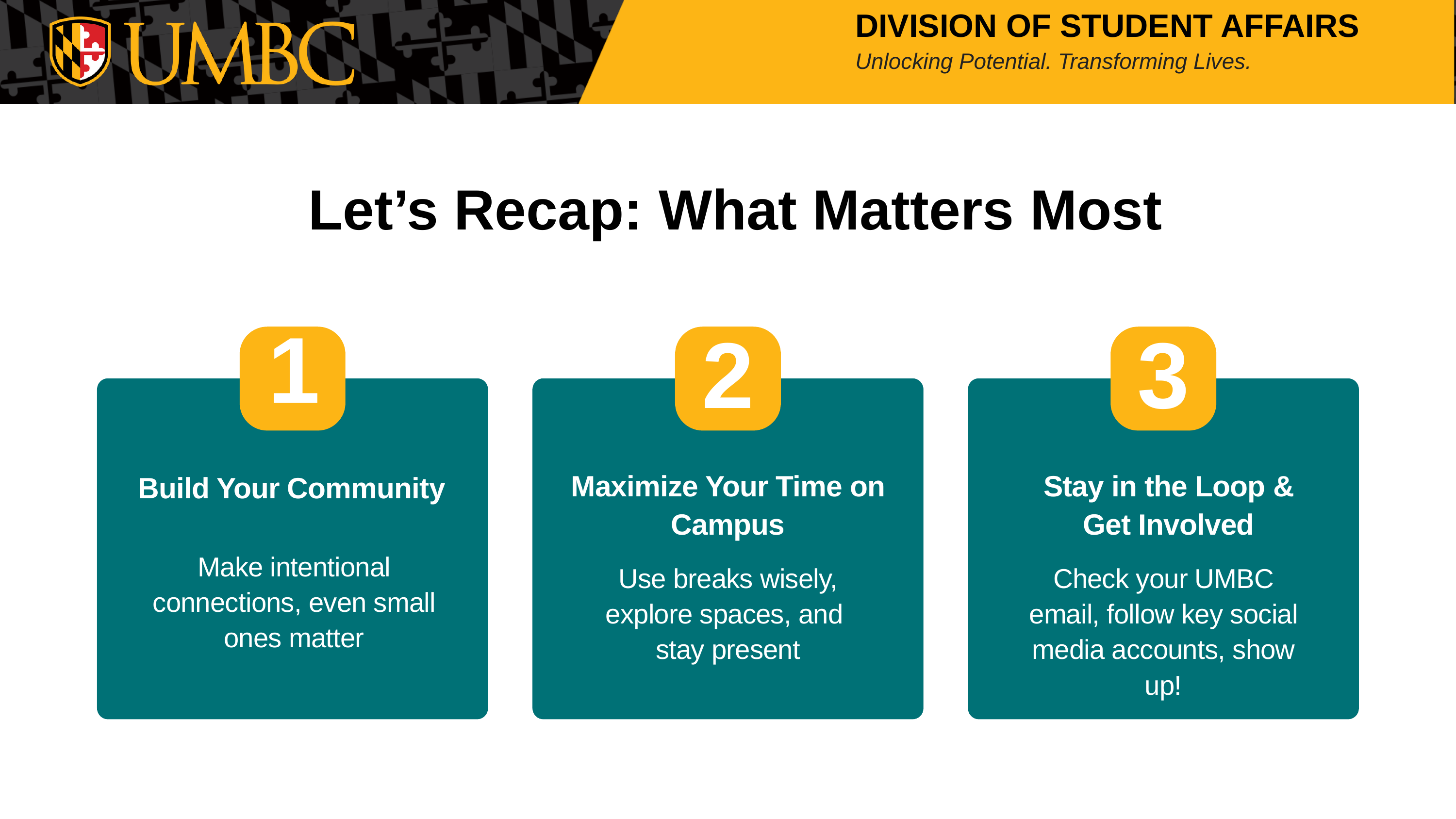

DIVISION OF STUDENT AFFAIRS

Unlocking Potential. Transforming Lives.

 Let’s Recap: What Matters Most

1

Build Your Community
Make intentional connections, even small ones matter

2
3

Maximize Your Time on Campus
Stay in the Loop & Get Involved
Use breaks wisely, explore spaces, and
stay present
Check your UMBC email, follow key social media accounts, show up!